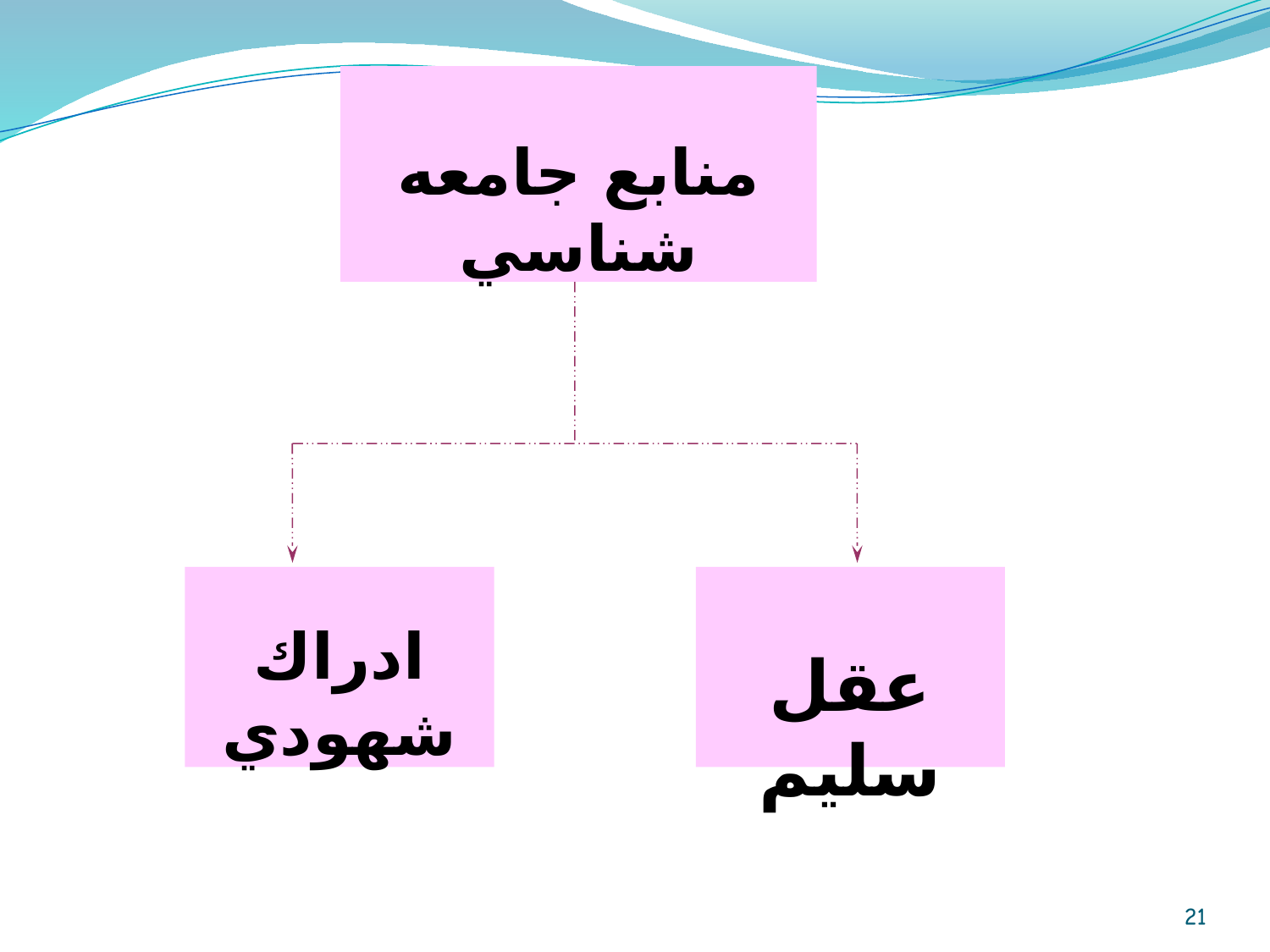

منابع جامعه شناسي

ادراك شهودي

عقل سليم

21